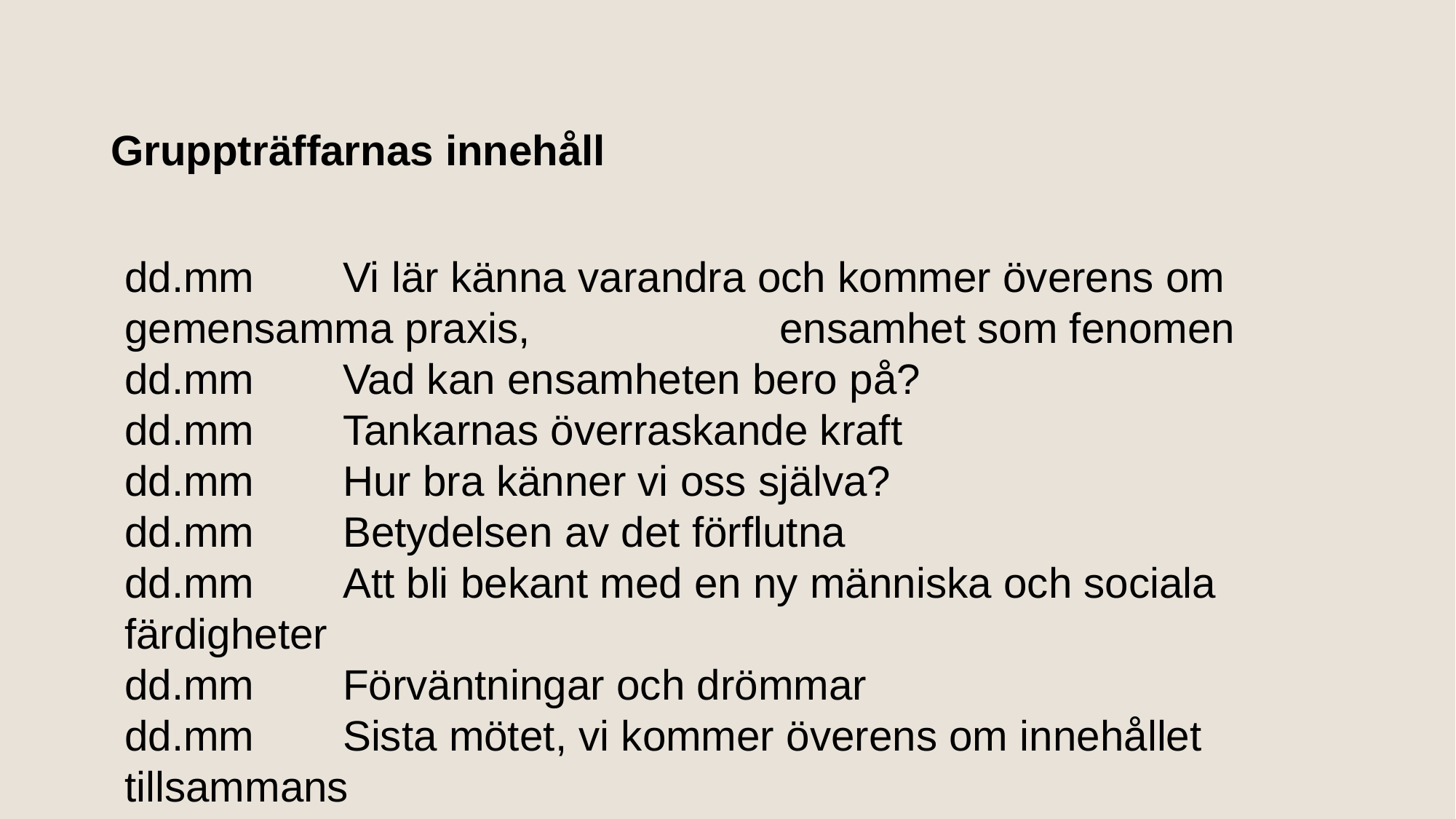

# Gruppträffarnas innehåll
dd.mm 	Vi lär känna varandra och kommer överens om gemensamma praxis, 			ensamhet som fenomen
dd.mm	Vad kan ensamheten bero på?
dd.mm	Tankarnas överraskande kraft
dd.mm	Hur bra känner vi oss själva?
dd.mm	Betydelsen av det förflutna
dd.mm	Att bli bekant med en ny människa och sociala färdigheter
dd.mm	Förväntningar och drömmar
dd.mm	Sista mötet, vi kommer överens om innehållet tillsammans